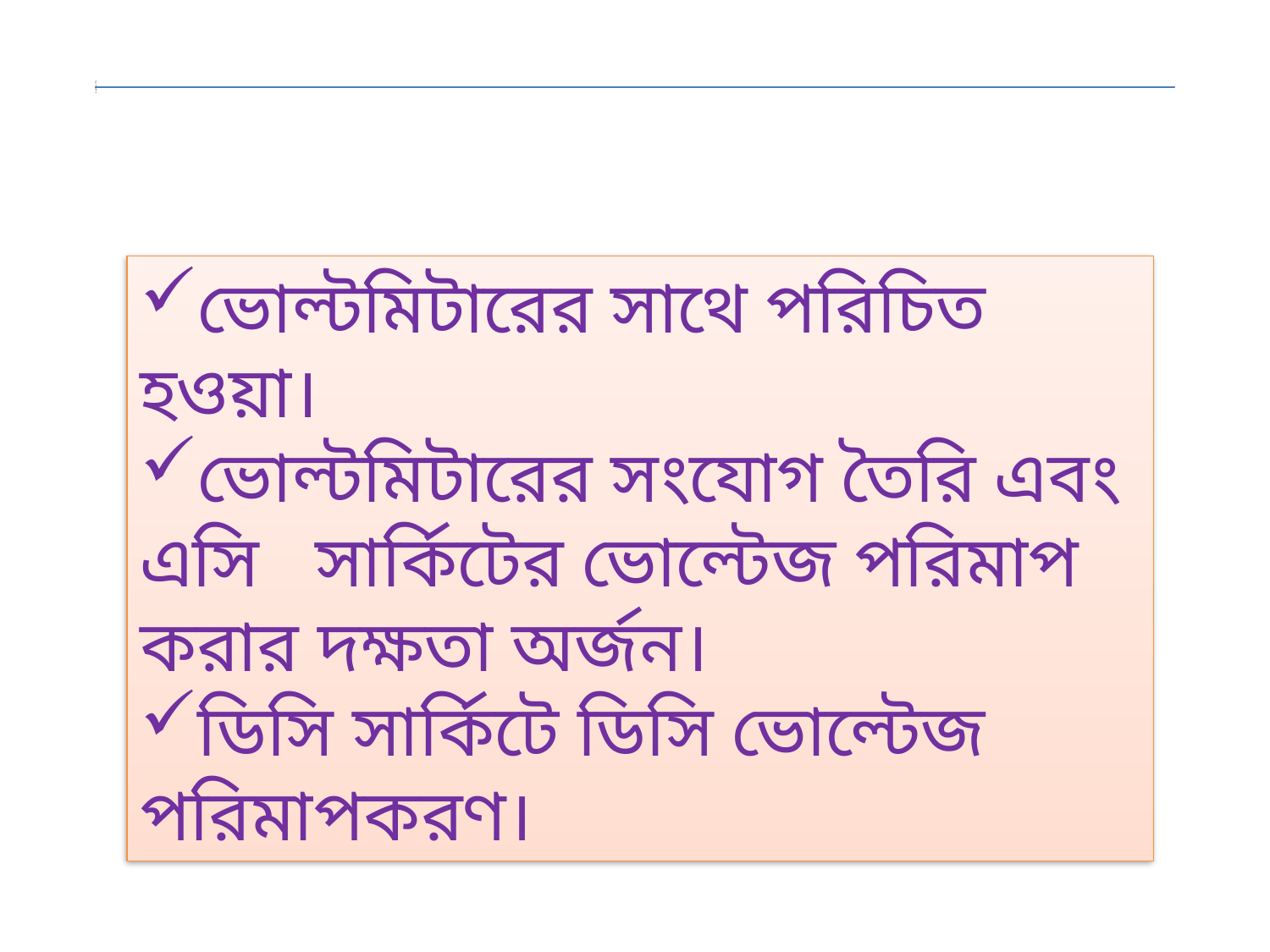

শিখনফল
ভোল্টমিটারের সাথে পরিচিত হওয়া।
ভোল্টমিটারের সংযোগ তৈরি এবং এসি   সার্কিটের ভোল্টেজ পরিমাপ করার দক্ষতা অর্জন।
ডিসি সার্কিটে ডিসি ভোল্টেজ পরিমাপকরণ।